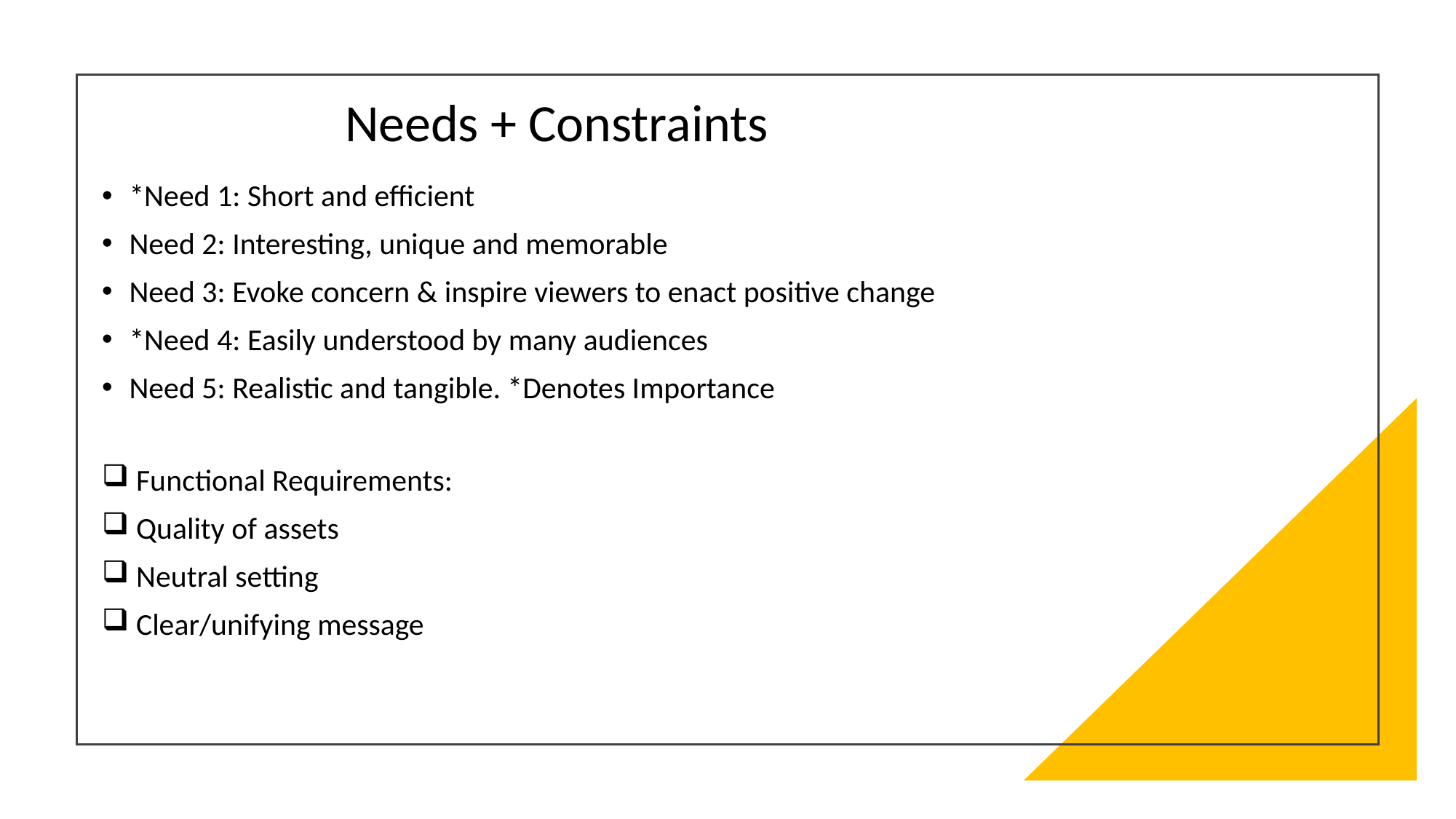

# Needs + Constraints
*Need 1: Short and efficient
Need 2: Interesting, unique and memorable
Need 3: Evoke concern & inspire viewers to enact positive change
*Need 4: Easily understood by many audiences
Need 5: Realistic and tangible. *Denotes Importance

 Functional Requirements:
 Quality of assets
 Neutral setting
 Clear/unifying message